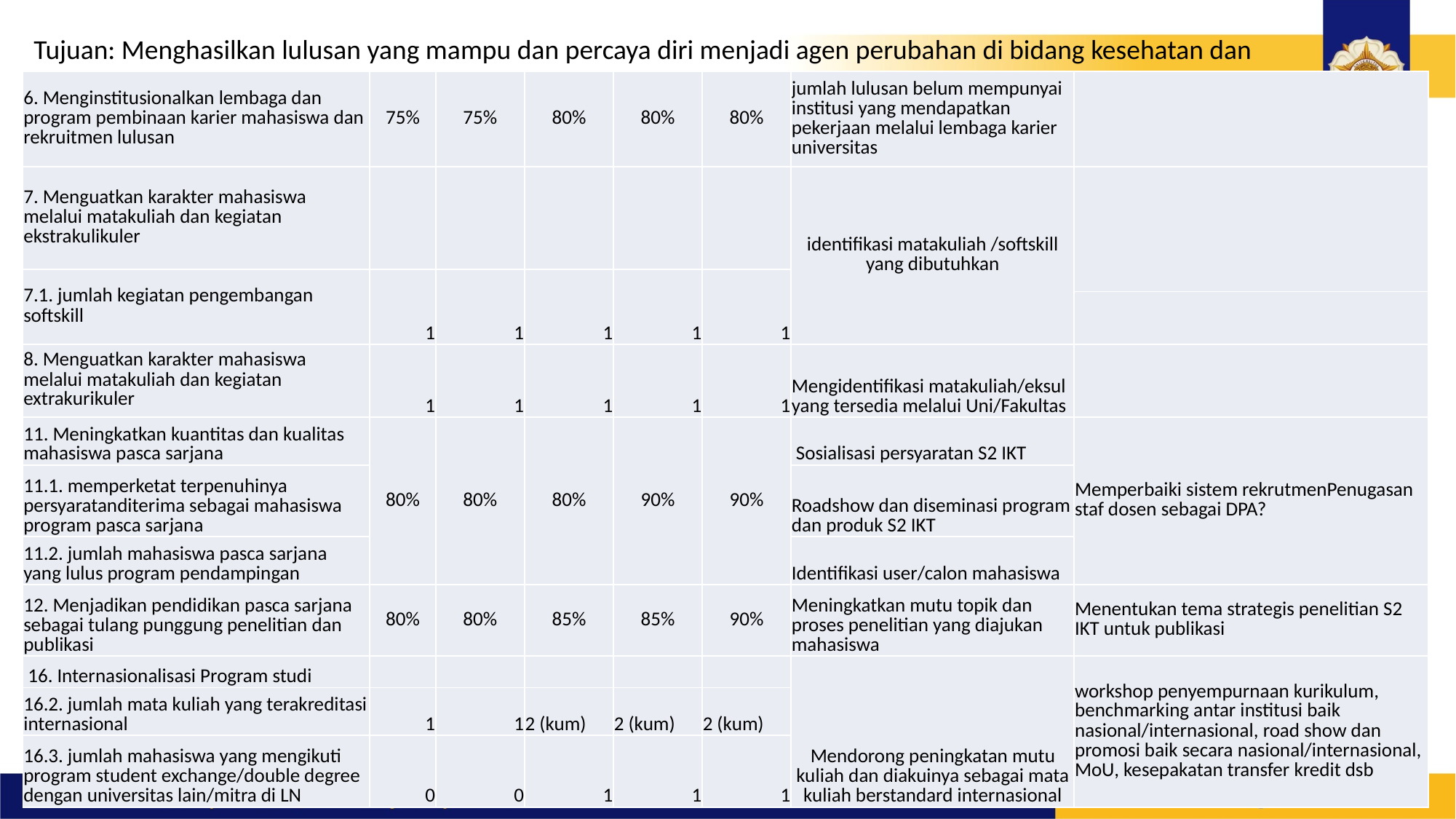

Tujuan: Menghasilkan lulusan yang mampu dan percaya diri menjadi agen perubahan di bidang kesehatan dan kedokteran tropis
| 6. Menginstitusionalkan lembaga dan program pembinaan karier mahasiswa dan rekruitmen lulusan | 75% | 75% | 80% | 80% | 80% | jumlah lulusan belum mempunyai institusi yang mendapatkan pekerjaan melalui lembaga karier universitas |  |
| --- | --- | --- | --- | --- | --- | --- | --- |
| 7. Menguatkan karakter mahasiswa melalui matakuliah dan kegiatan ekstrakulikuler |  |  |  |  |  | identifikasi matakuliah /softskill yang dibutuhkan |  |
| 7.1. jumlah kegiatan pengembangan softskill | 1 | 1 | 1 | 1 | 1 |  |  |
|  |  |  |  |  |  |  |  |
| 8. Menguatkan karakter mahasiswa melalui matakuliah dan kegiatan extrakurikuler | 1 | 1 | 1 | 1 | 1 | Mengidentifikasi matakuliah/eksul yang tersedia melalui Uni/Fakultas |  |
| 11. Meningkatkan kuantitas dan kualitas mahasiswa pasca sarjana | 80% | 80% | 80% | 90% | 90% | Sosialisasi persyaratan S2 IKT | Memperbaiki sistem rekrutmenPenugasan staf dosen sebagai DPA? |
| 11.1. memperketat terpenuhinya persyaratanditerima sebagai mahasiswa program pasca sarjana |  |  |  |  |  | Roadshow dan diseminasi program dan produk S2 IKT |  |
| 11.2. jumlah mahasiswa pasca sarjana yang lulus program pendampingan |  |  |  |  |  | Identifikasi user/calon mahasiswa |  |
| 12. Menjadikan pendidikan pasca sarjana sebagai tulang punggung penelitian dan publikasi | 80% | 80% | 85% | 85% | 90% | Meningkatkan mutu topik dan proses penelitian yang diajukan mahasiswa | Menentukan tema strategis penelitian S2 IKT untuk publikasi |
| 16. Internasionalisasi Program studi |  |  |  |  |  | Mendorong peningkatan mutu kuliah dan diakuinya sebagai mata kuliah berstandard internasional | workshop penyempurnaan kurikulum, benchmarking antar institusi baik nasional/internasional, road show dan promosi baik secara nasional/internasional, MoU, kesepakatan transfer kredit dsb |
| 16.2. jumlah mata kuliah yang terakreditasi internasional | 1 | 1 | 2 (kum) | 2 (kum) | 2 (kum) |  |  |
| 16.3. jumlah mahasiswa yang mengikuti program student exchange/double degree dengan universitas lain/mitra di LN | 0 | 0 | 1 | 1 | 1 |  |  |